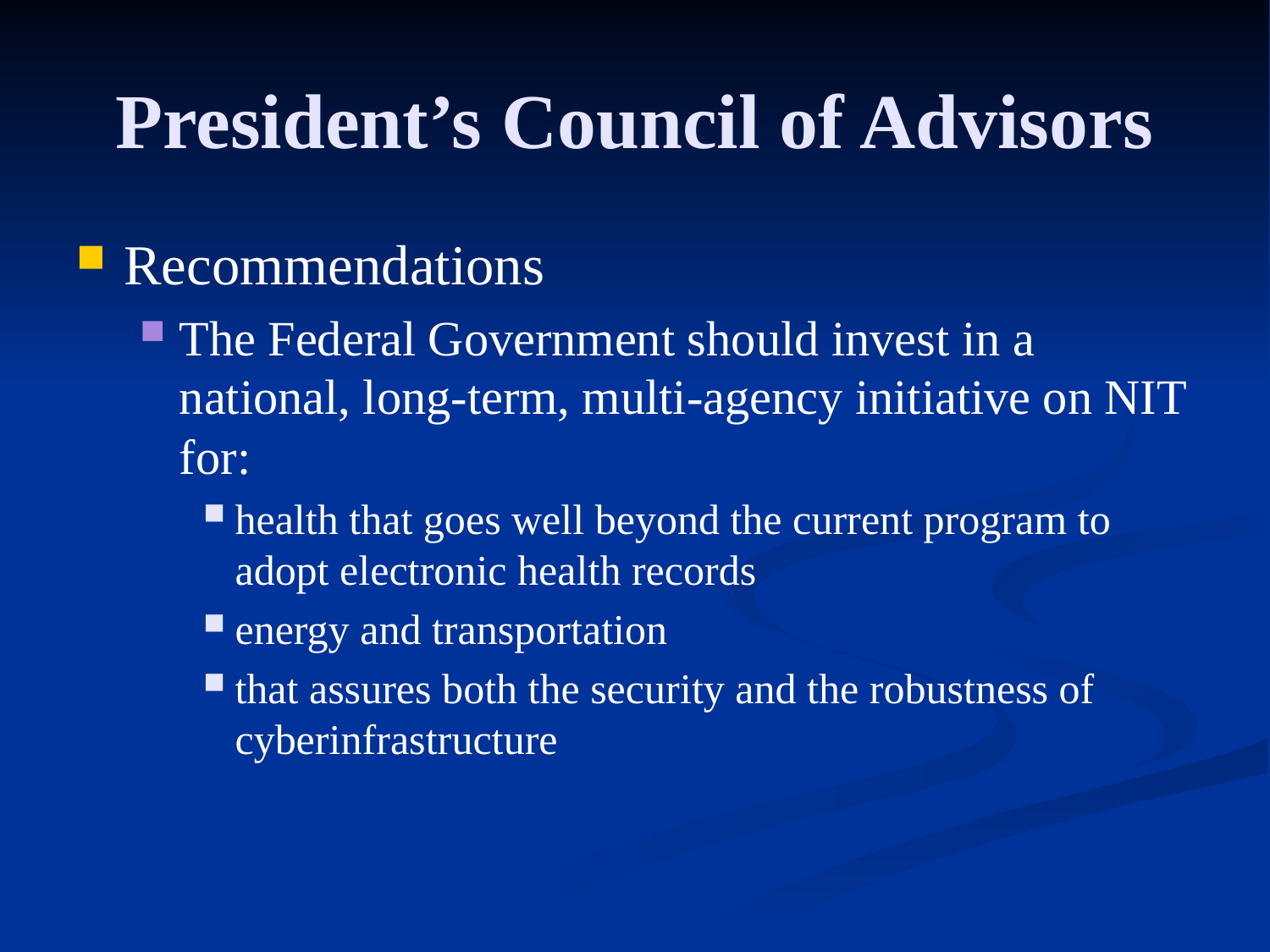

President’s Council of Advisors
Recommendations
The Federal Government should invest in a national, long-term, multi-agency initiative on NIT for:
health that goes well beyond the current program to adopt electronic health records
energy and transportation
that assures both the security and the robustness of cyberinfrastructure